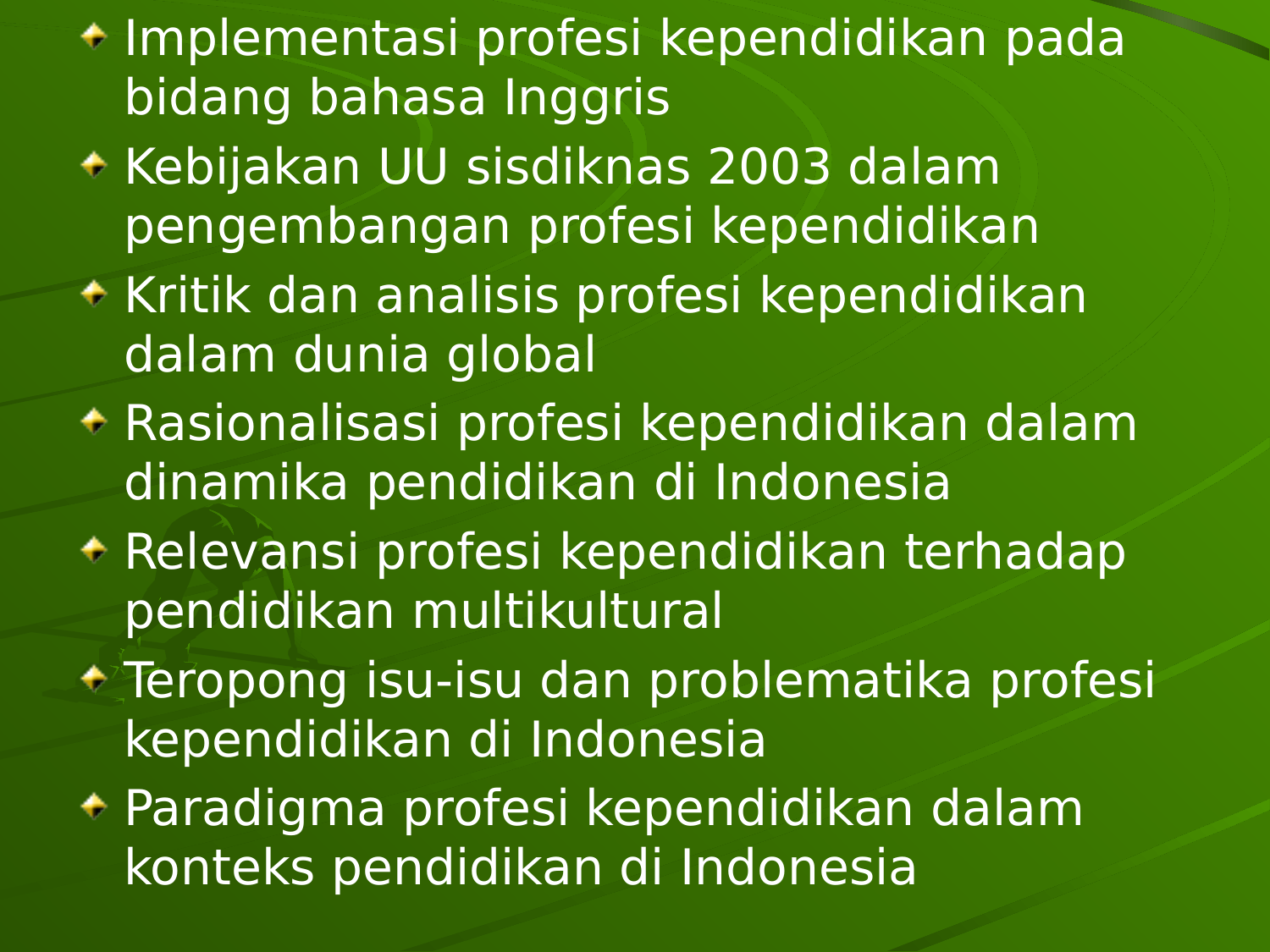

Implementasi profesi kependidikan pada bidang bahasa Inggris
Kebijakan UU sisdiknas 2003 dalam pengembangan profesi kependidikan
Kritik dan analisis profesi kependidikan dalam dunia global
Rasionalisasi profesi kependidikan dalam dinamika pendidikan di Indonesia
Relevansi profesi kependidikan terhadap pendidikan multikultural
Teropong isu-isu dan problematika profesi kependidikan di Indonesia
Paradigma profesi kependidikan dalam konteks pendidikan di Indonesia